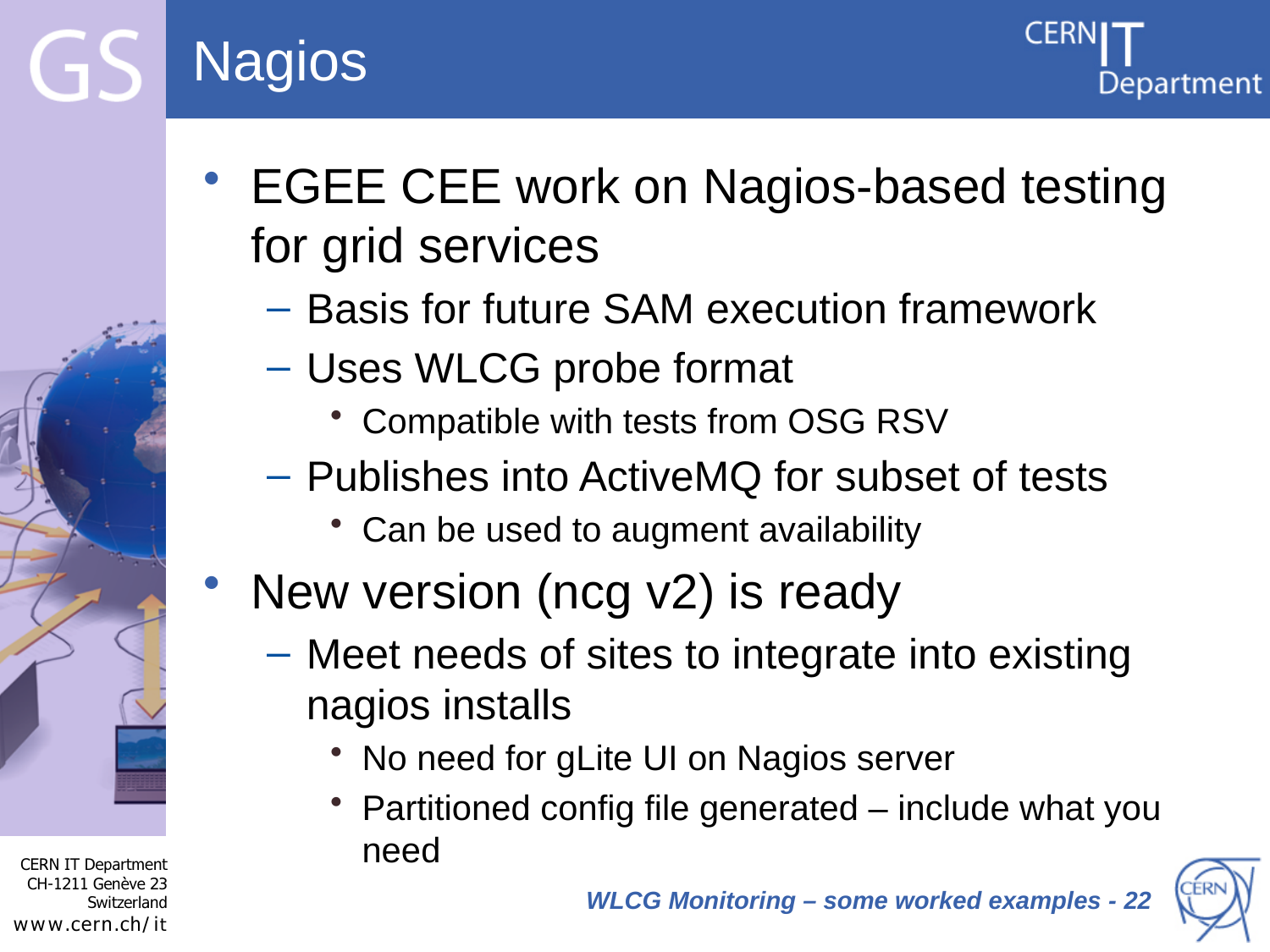

# Nagios
EGEE CEE work on Nagios-based testing for grid services
Basis for future SAM execution framework
Uses WLCG probe format
Compatible with tests from OSG RSV
Publishes into ActiveMQ for subset of tests
Can be used to augment availability
New version (ncg v2) is ready
Meet needs of sites to integrate into existing nagios installs
No need for gLite UI on Nagios server
Partitioned config file generated – include what you need
WLCG Monitoring – some worked examples - 22